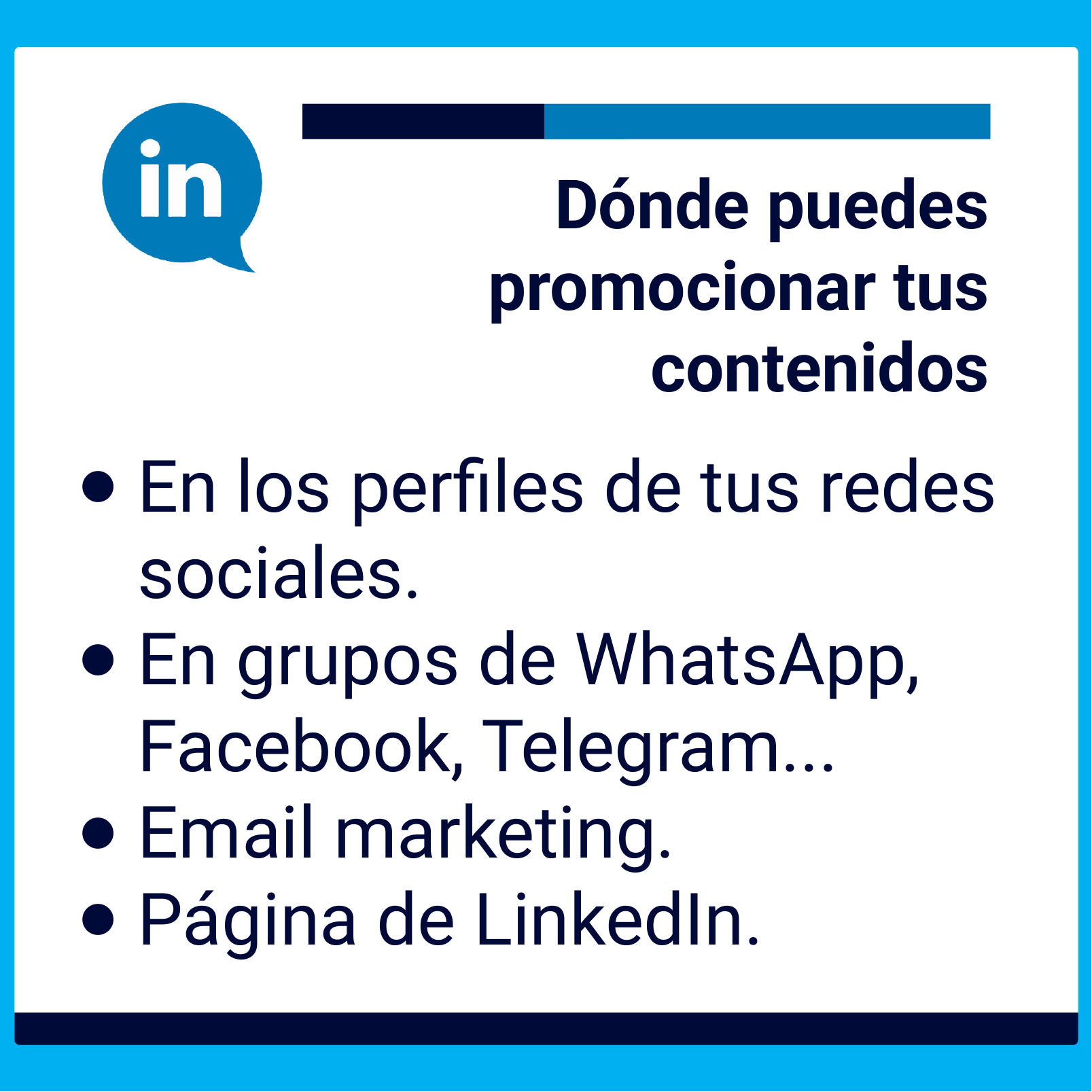

# Dónde puedes promocionar tus contenidos
En los perfiles de tus redes sociales.
En grupos de WhatsApp, Facebook, Telegram...
Email marketing.
Página de LinkedIn.